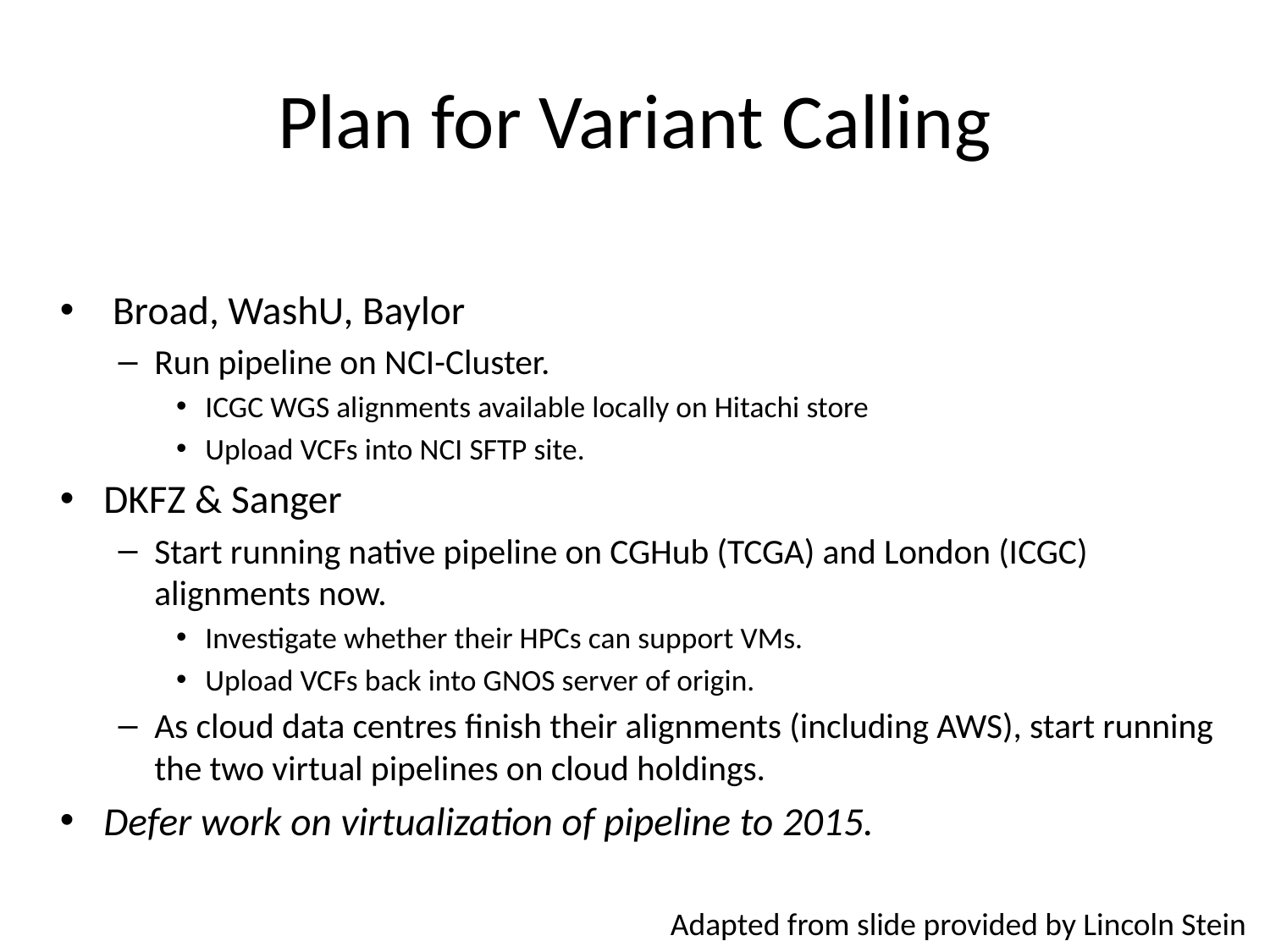

# Plan for Variant Calling

 Broad, WashU, Baylor
Run pipeline on NCI-Cluster.
ICGC WGS alignments available locally on Hitachi store
Upload VCFs into NCI SFTP site.
DKFZ & Sanger
Start running native pipeline on CGHub (TCGA) and London (ICGC) alignments now.
Investigate whether their HPCs can support VMs.
Upload VCFs back into GNOS server of origin.
As cloud data centres finish their alignments (including AWS), start running the two virtual pipelines on cloud holdings.
Defer work on virtualization of pipeline to 2015.
Adapted from slide provided by Lincoln Stein